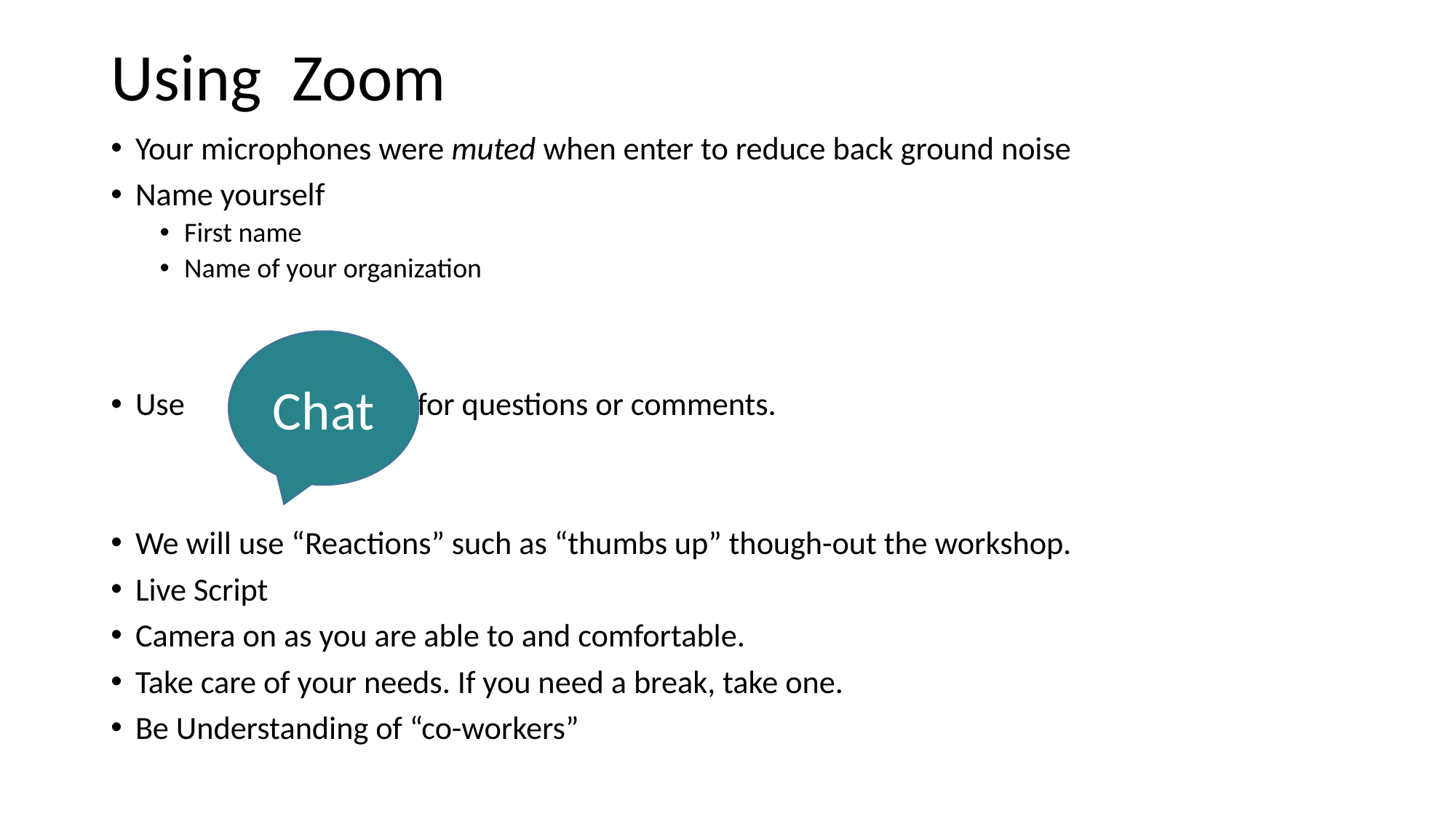

# Using  Zoom
Your microphones were muted when enter to reduce back ground noise
Name yourself
First name
Name of your organization

Use                                for questions or comments.

We will use “Reactions” such as “thumbs up” though-out the workshop.
Live Script
Camera on as you are able to and comfortable.
Take care of your needs. If you need a break, take one.
Be Understanding of “co-workers”

Chat